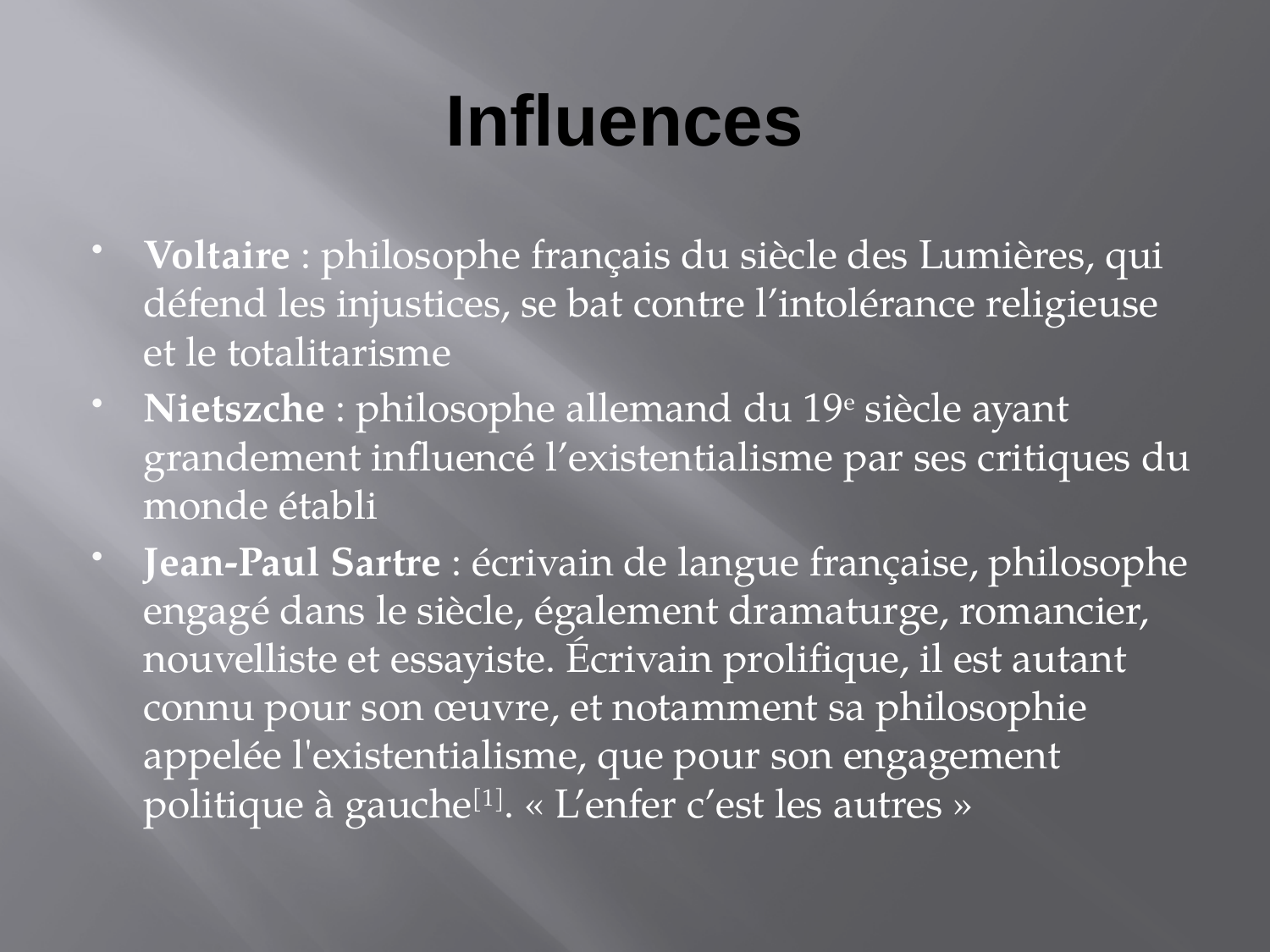

# Influences
Voltaire : philosophe français du siècle des Lumières, qui défend les injustices, se bat contre l’intolérance religieuse et le totalitarisme
Nietszche : philosophe allemand du 19e siècle ayant grandement influencé l’existentialisme par ses critiques du monde établi
Jean-Paul Sartre : écrivain de langue française, philosophe engagé dans le siècle, également dramaturge, romancier, nouvelliste et essayiste. Écrivain prolifique, il est autant connu pour son œuvre, et notamment sa philosophie appelée l'existentialisme, que pour son engagement politique à gauche[1]. « L’enfer c’est les autres »